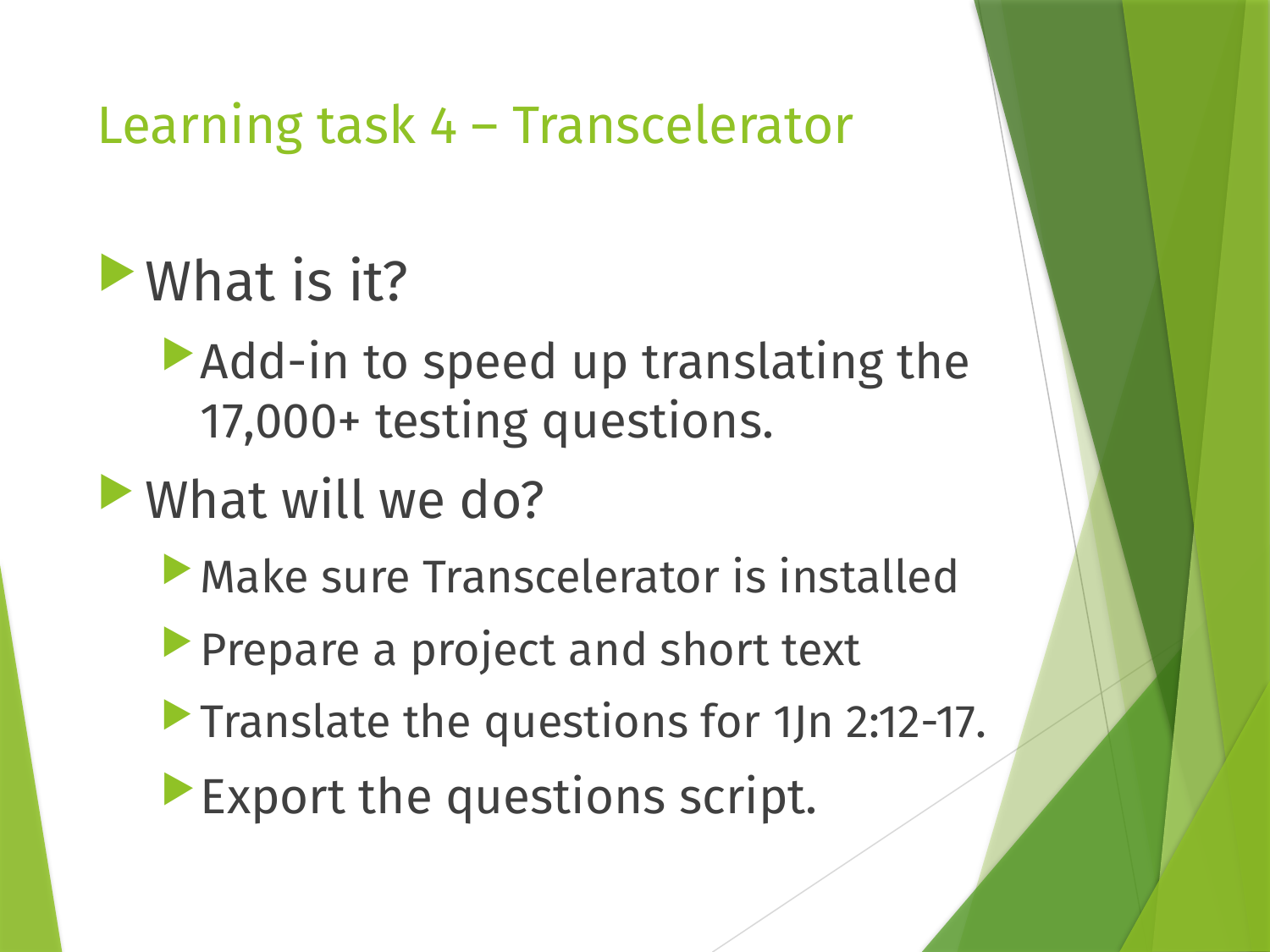

# Learning task 4 – Transcelerator
What is it?
Add-in to speed up translating the 17,000+ testing questions.
What will we do?
Make sure Transcelerator is installed
Prepare a project and short text
Translate the questions for 1Jn 2:12-17.
Export the questions script.